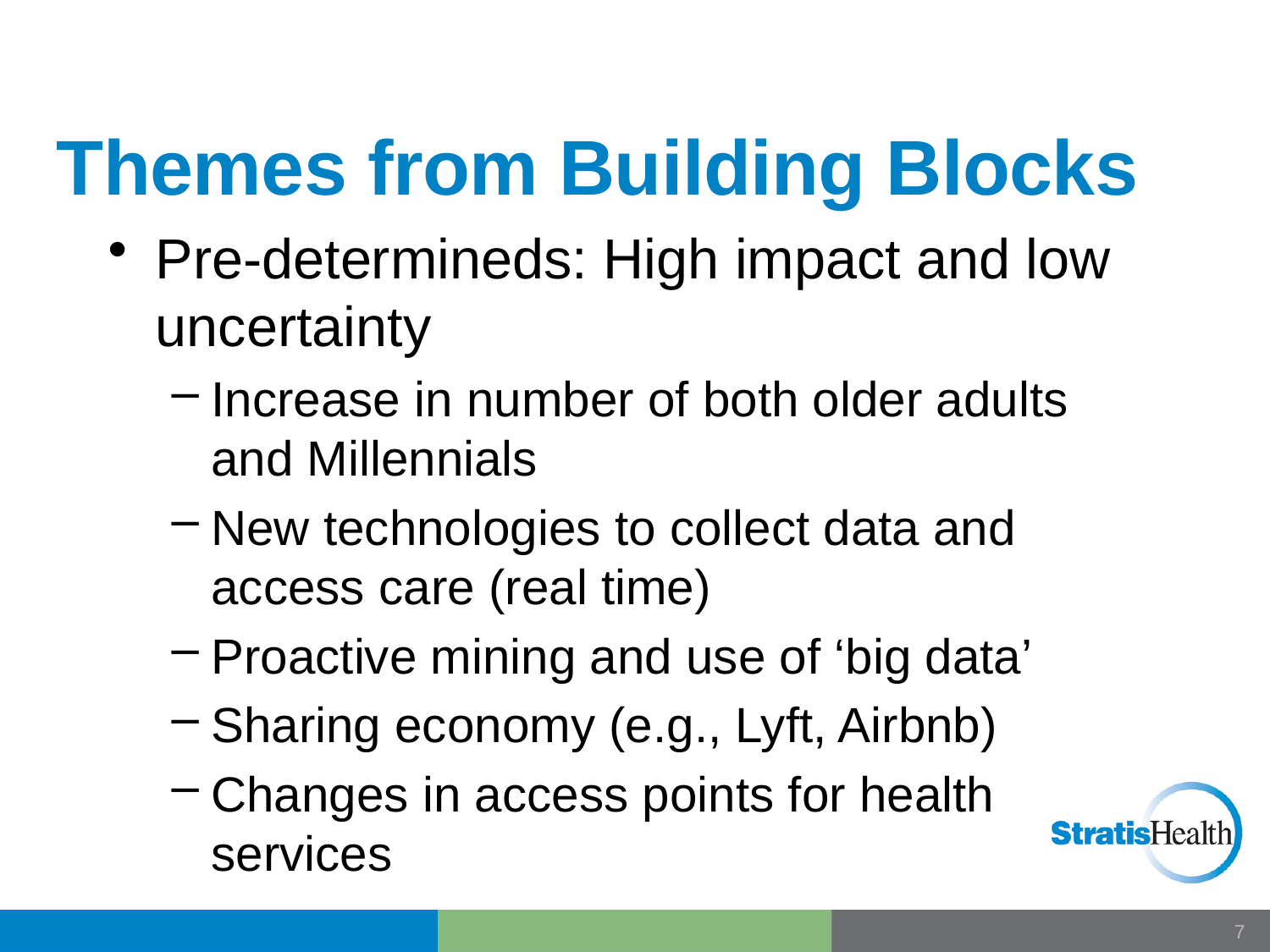

# Themes from Building Blocks
Pre-determineds: High impact and low uncertainty
Increase in number of both older adults and Millennials
New technologies to collect data and access care (real time)
Proactive mining and use of ‘big data’
Sharing economy (e.g., Lyft, Airbnb)
Changes in access points for health services

7